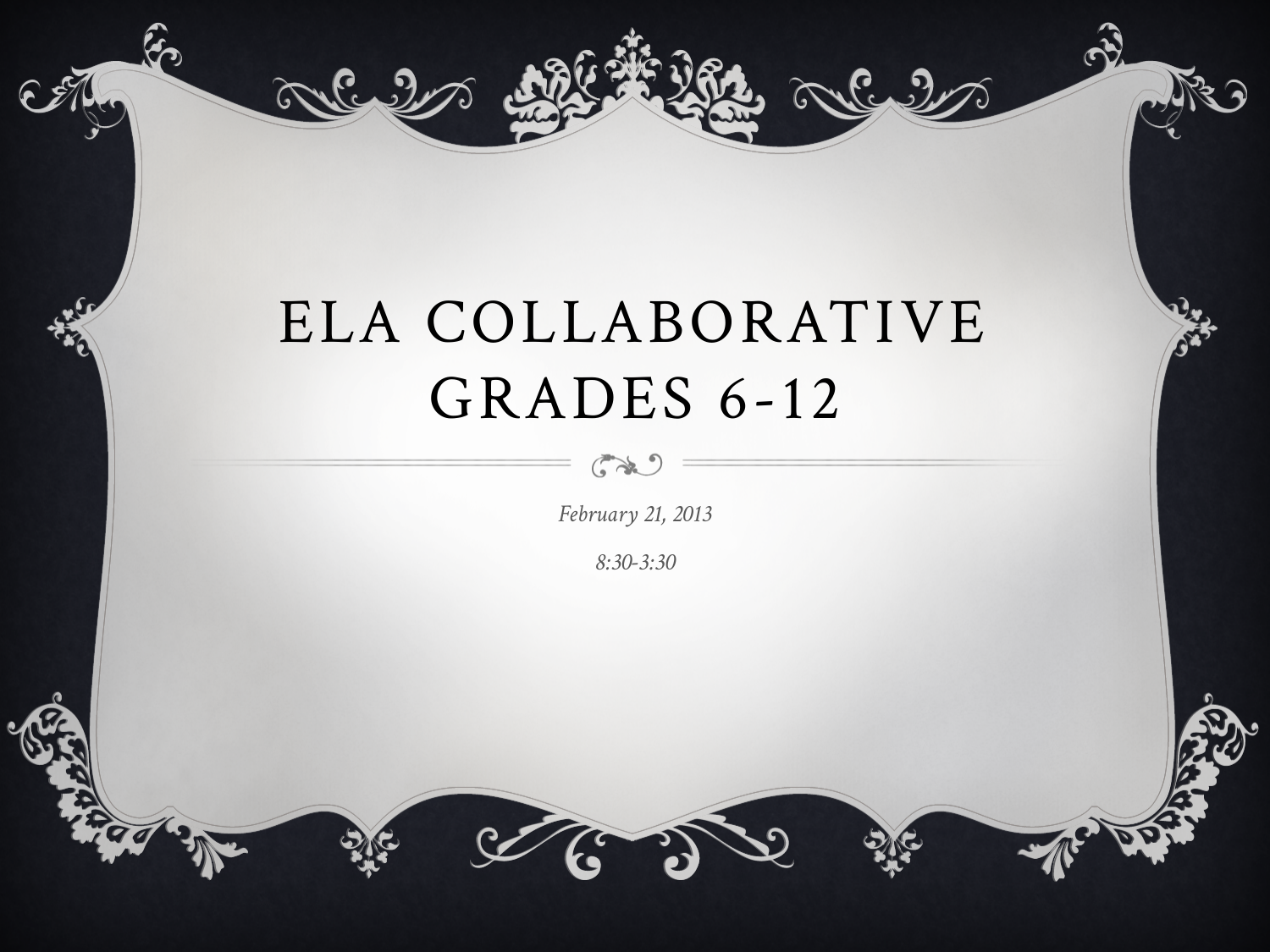

# ELA collaborative Grades 6-12
February 21, 2013
8:30-3:30